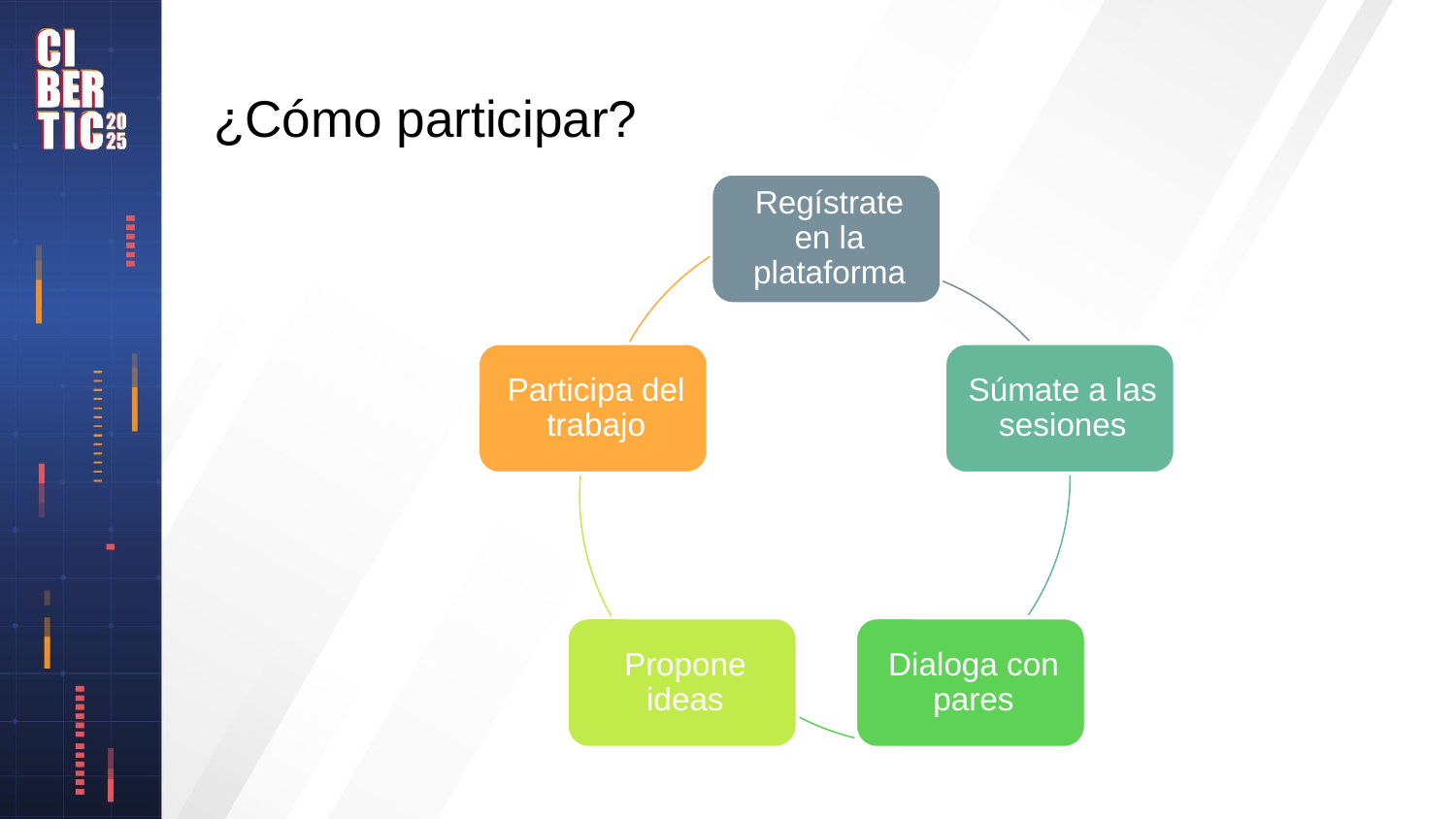

# ¿Cómo participar?
Regístrate en la plataforma
Súmate a las sesiones
Dialoga con pares
Propone ideas
Participa del trabajo